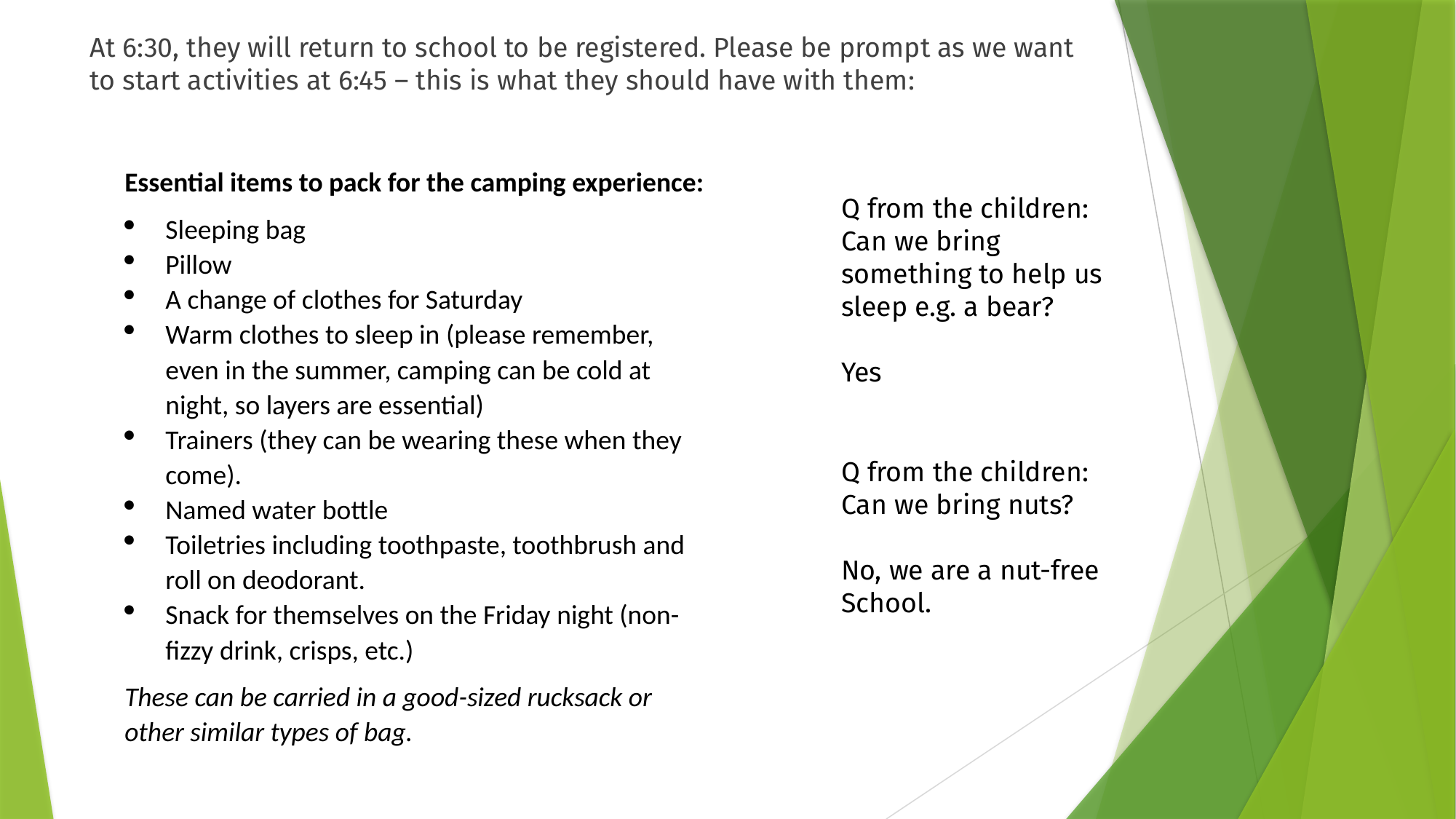

At 6:30, they will return to school to be registered. Please be prompt as we want to start activities at 6:45 – this is what they should have with them:
Essential items to pack for the camping experience:
Sleeping bag
Pillow
A change of clothes for Saturday
Warm clothes to sleep in (please remember, even in the summer, camping can be cold at night, so layers are essential)
Trainers (they can be wearing these when they come).
Named water bottle
Toiletries including toothpaste, toothbrush and roll on deodorant.
Snack for themselves on the Friday night (non-fizzy drink, crisps, etc.)
These can be carried in a good-sized rucksack or other similar types of bag.
Q from the children:
Can we bring something to help us sleep e.g. a bear?

Yes
Q from the children:
Can we bring nuts?

No, we are a nut-free
School.